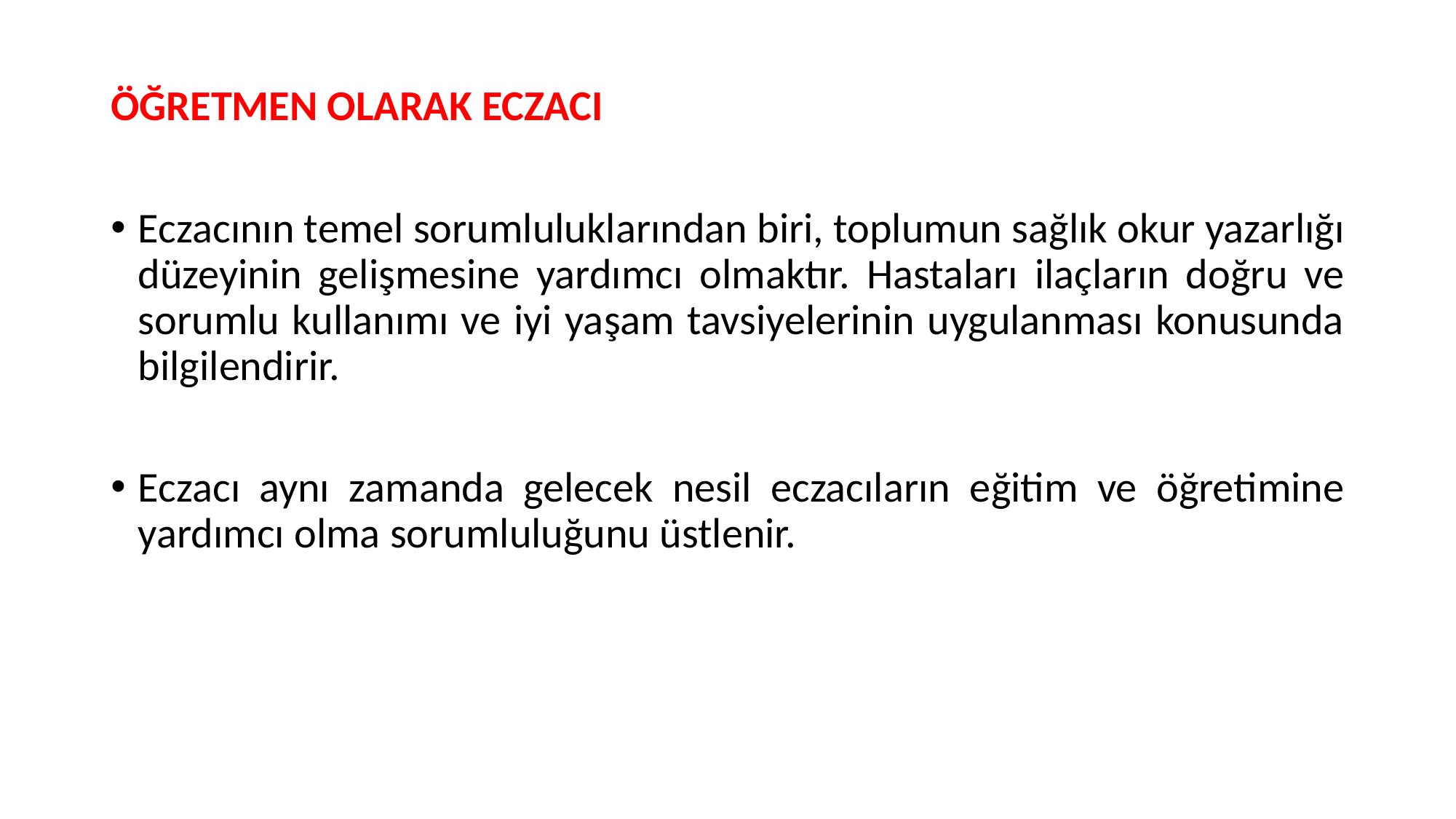

ÖĞRETMEN OLARAK ECZACI

Eczacının temel sorumluluklarından biri, toplumun sağlık okur yazarlığı düzeyinin gelişmesine yardımcı olmaktır. Hastaları ilaçların doğru ve sorumlu kullanımı ve iyi yaşam tavsiyelerinin uygulanması konusunda bilgilendirir.

Eczacı aynı zamanda gelecek nesil eczacıların eğitim ve öğretimine yardımcı olma sorumluluğunu üstlenir.